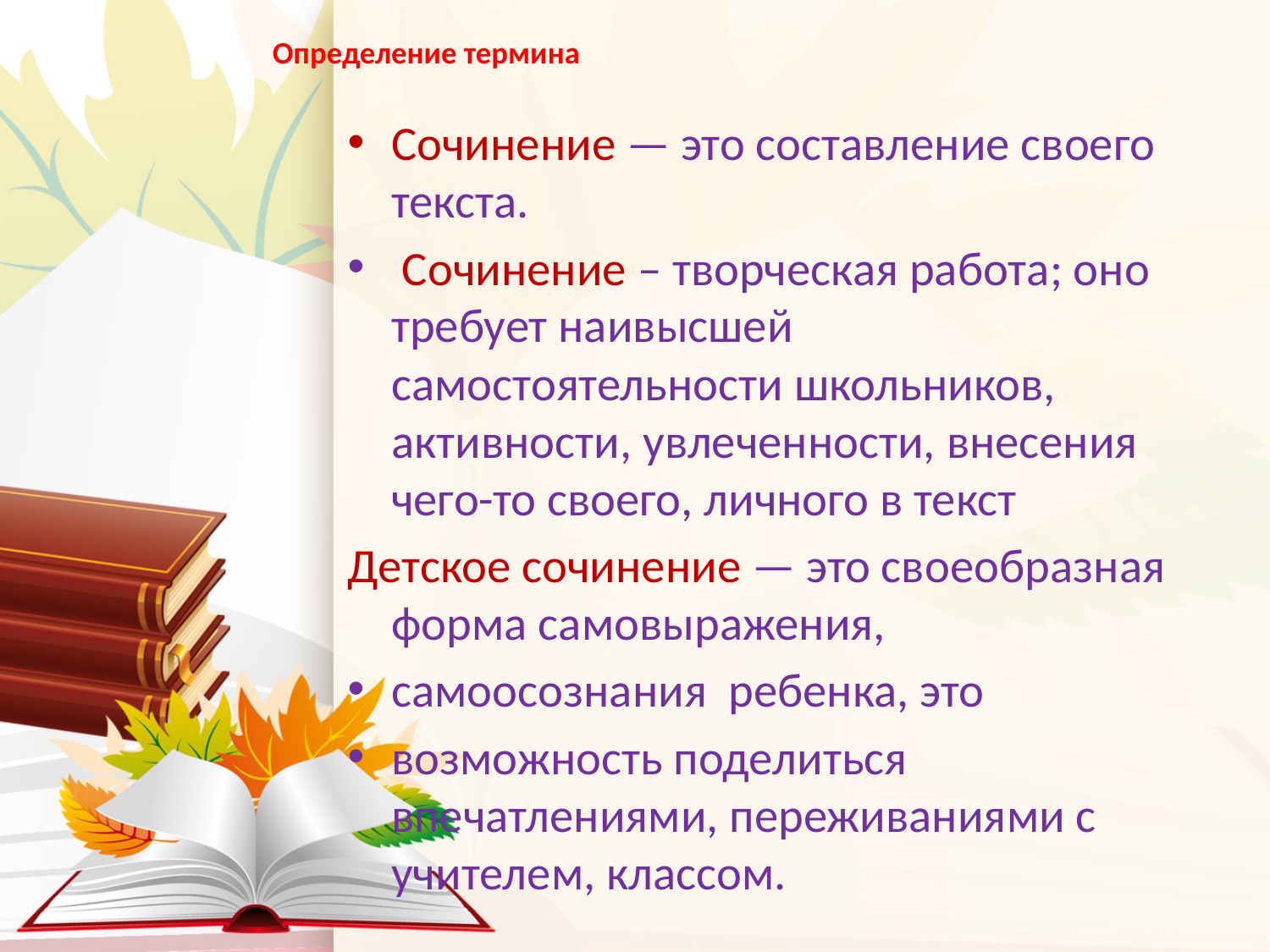

# Определение термина
Сочинение — это составление своего текста.
 Сочинение – творческая работа; оно требует наивысшей самостоятельности школьников, активности, увлеченности, внесения чего-то своего, личного в текст
Детское сочинение — это своеобраз­ная форма самовыражения,
самоосознания  ребенка, это
возможность поде­литься впечатлениями, переживаниями с учителем, классом.